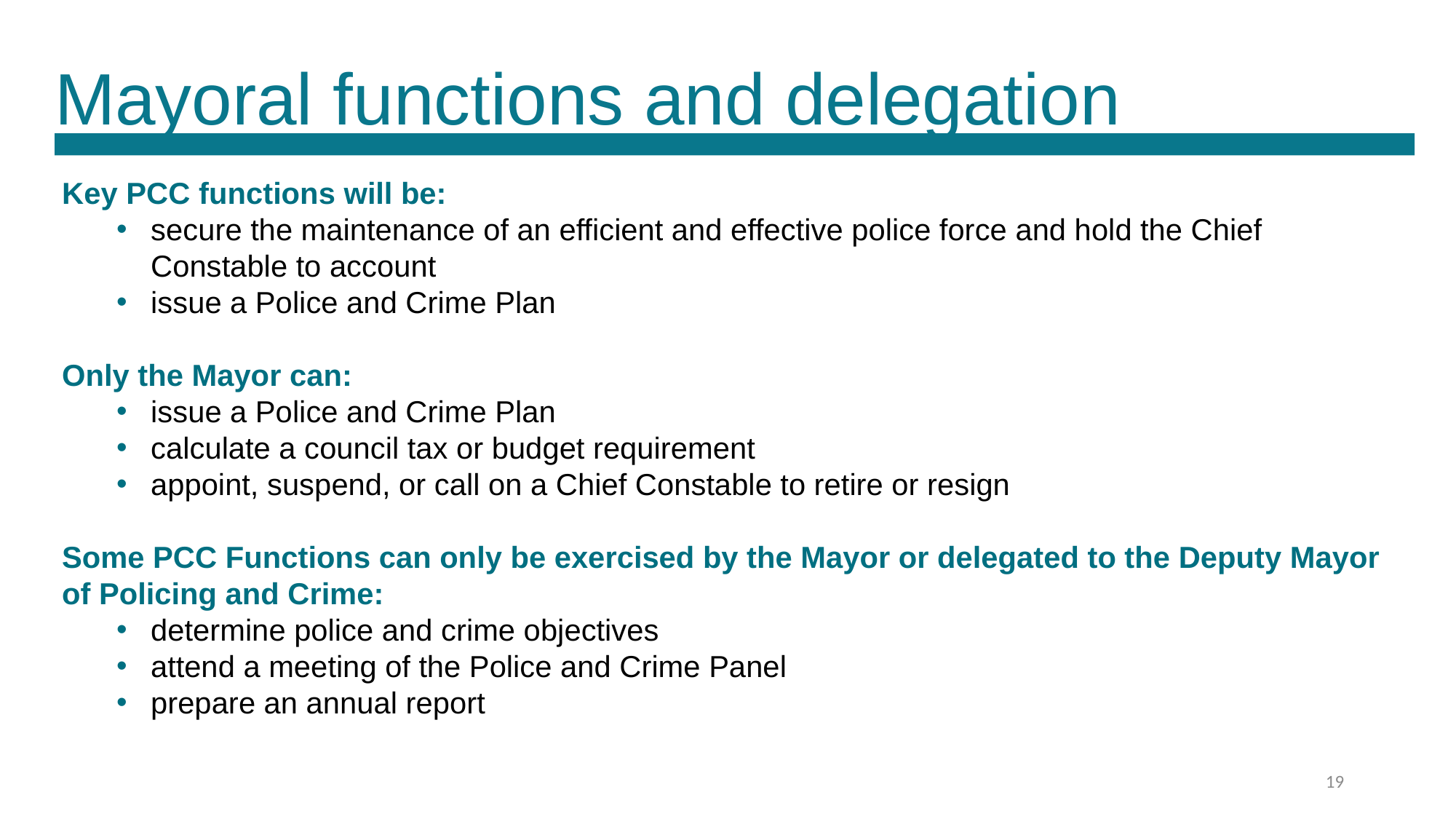

Mayoral functions and delegation

Key PCC functions will be:
secure the maintenance of an efficient and effective police force and hold the Chief Constable to account
issue a Police and Crime Plan

Only the Mayor can:
issue a Police and Crime Plan
calculate a council tax or budget requirement
appoint, suspend, or call on a Chief Constable to retire or resign

Some PCC Functions can only be exercised by the Mayor or delegated to the Deputy Mayor of Policing and Crime:
determine police and crime objectives
attend a meeting of the Police and Crime Panel
prepare an annual report
19